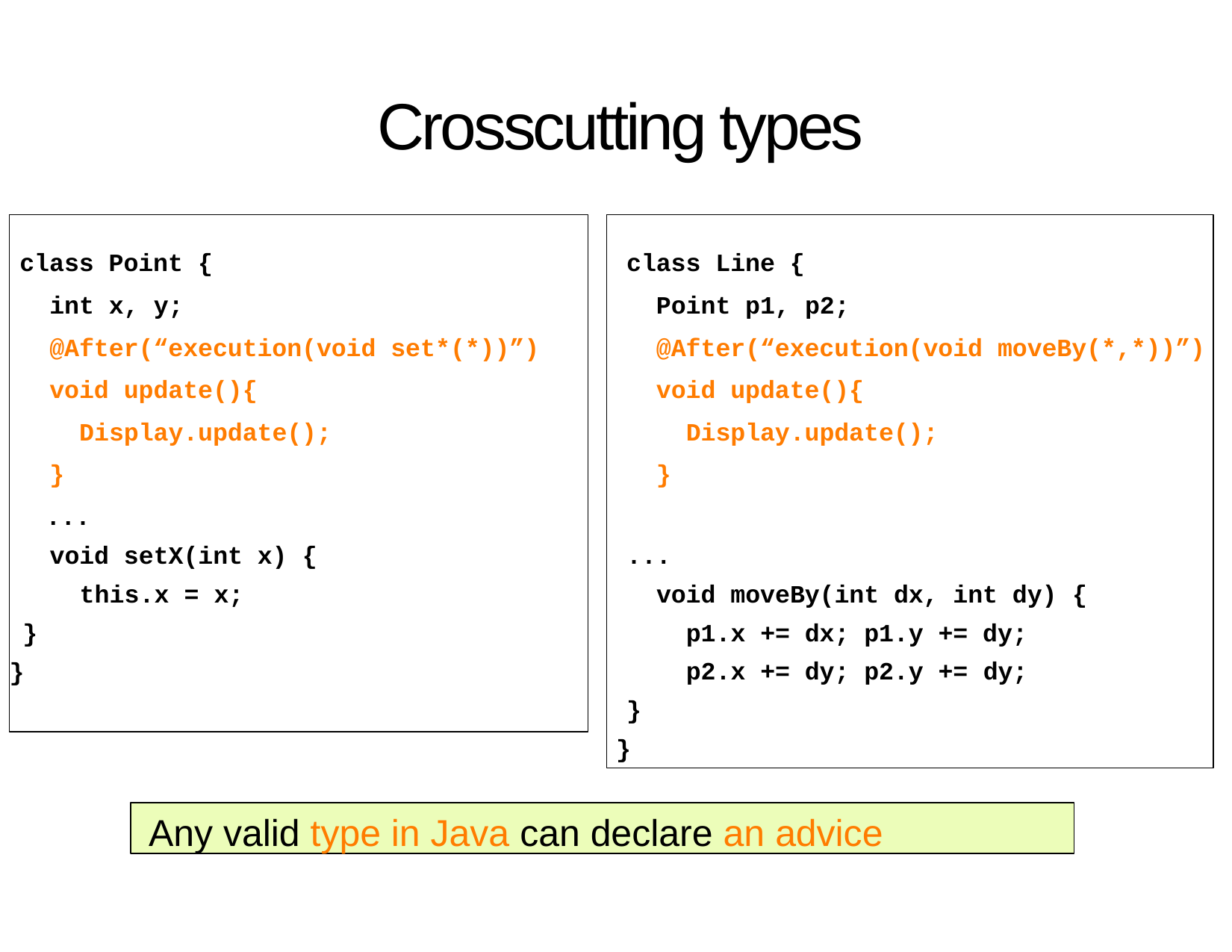

# Crosscutting types

class Point {
  int x, y;
  @After(“execution(void set*(*))”)
  void update(){
    Display.update();
  }
  ...
void setX(int x) {
  this.x = x;
}
}
class Line {
  Point p1, p2;
  @After(“execution(void moveBy(*,*))”)
  void update(){
    Display.update();
  }

...
void moveBy(int dx, int dy) {
  p1.x += dx; p1.y += dy;
  p2.x += dy; p2.y += dy;
}
}
Any valid type in Java can declare an advice